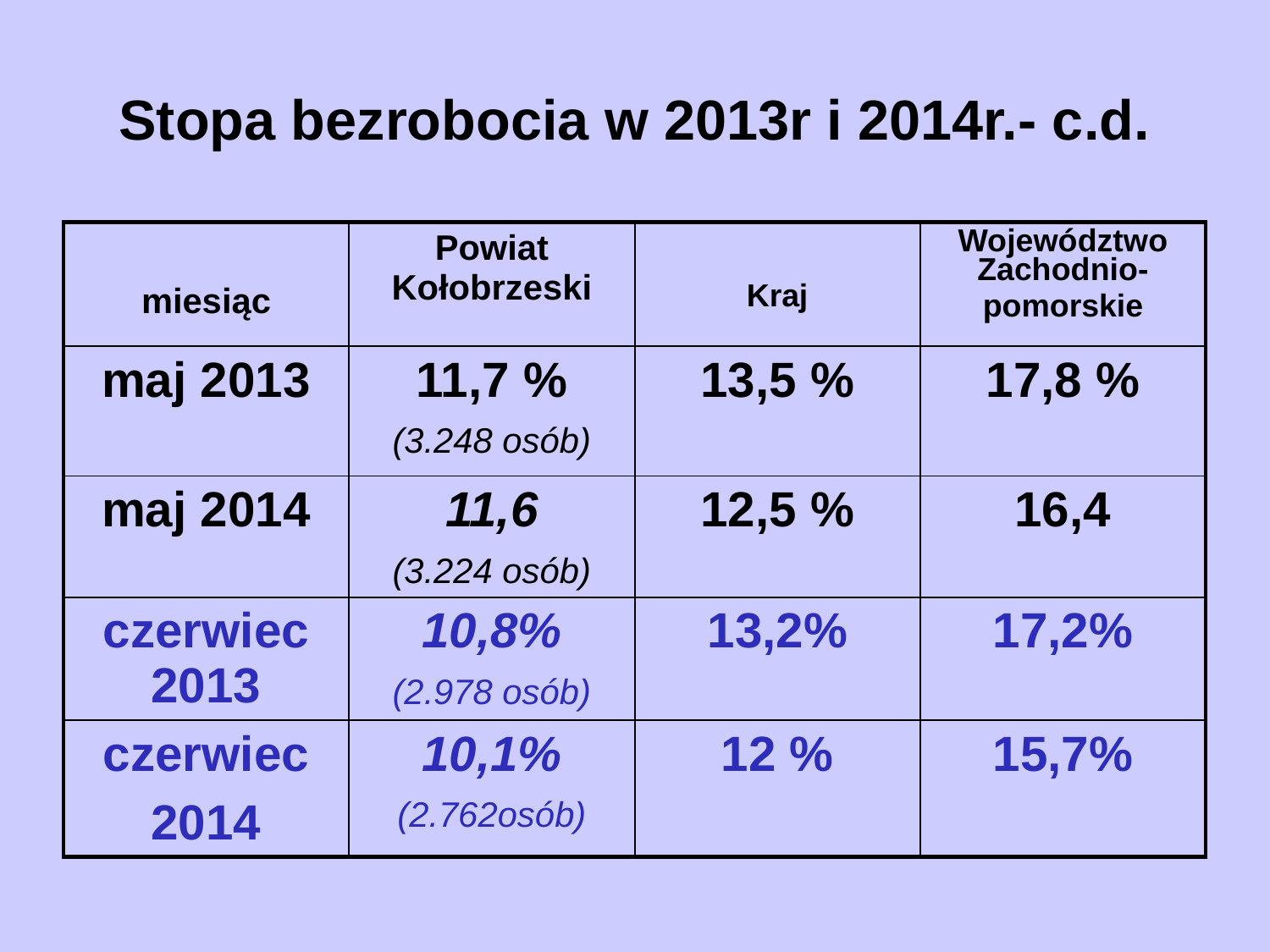

# Stopa bezrobocia w 2013r i 2014r.- c.d.
| miesiąc | Powiat Kołobrzeski | Kraj | Województwo Zachodnio- pomorskie |
| --- | --- | --- | --- |
| maj 2013 | 11,7 % (3.248 osób) | 13,5 % | 17,8 % |
| maj 2014 | 11,6 (3.224 osób) | 12,5 % | 16,4 |
| czerwiec 2013 | 10,8% (2.978 osób) | 13,2% | 17,2% |
| czerwiec 2014 | 10,1% (2.762osób) | 12 % | 15,7% |